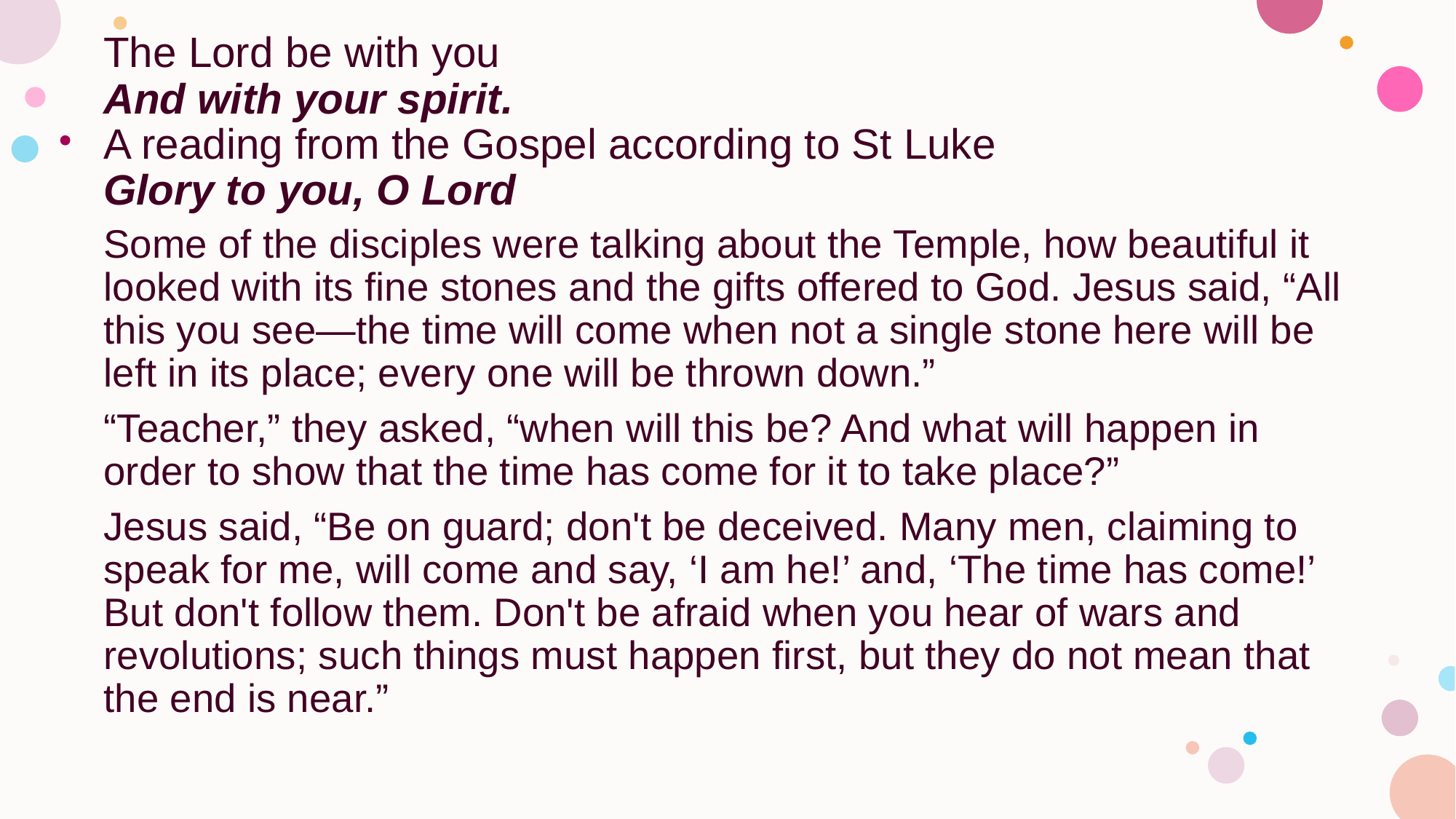

# The Lord be with you And with your spirit. A reading from the Gospel according to St Luke Glory to you, O Lord
Some of the disciples were talking about the Temple, how beautiful it looked with its fine stones and the gifts offered to God. Jesus said, “All this you see—the time will come when not a single stone here will be left in its place; every one will be thrown down.”
“Teacher,” they asked, “when will this be? And what will happen in order to show that the time has come for it to take place?”
Jesus said, “Be on guard; don't be deceived. Many men, claiming to speak for me, will come and say, ‘I am he!’ and, ‘The time has come!’ But don't follow them. Don't be afraid when you hear of wars and revolutions; such things must happen first, but they do not mean that the end is near.”